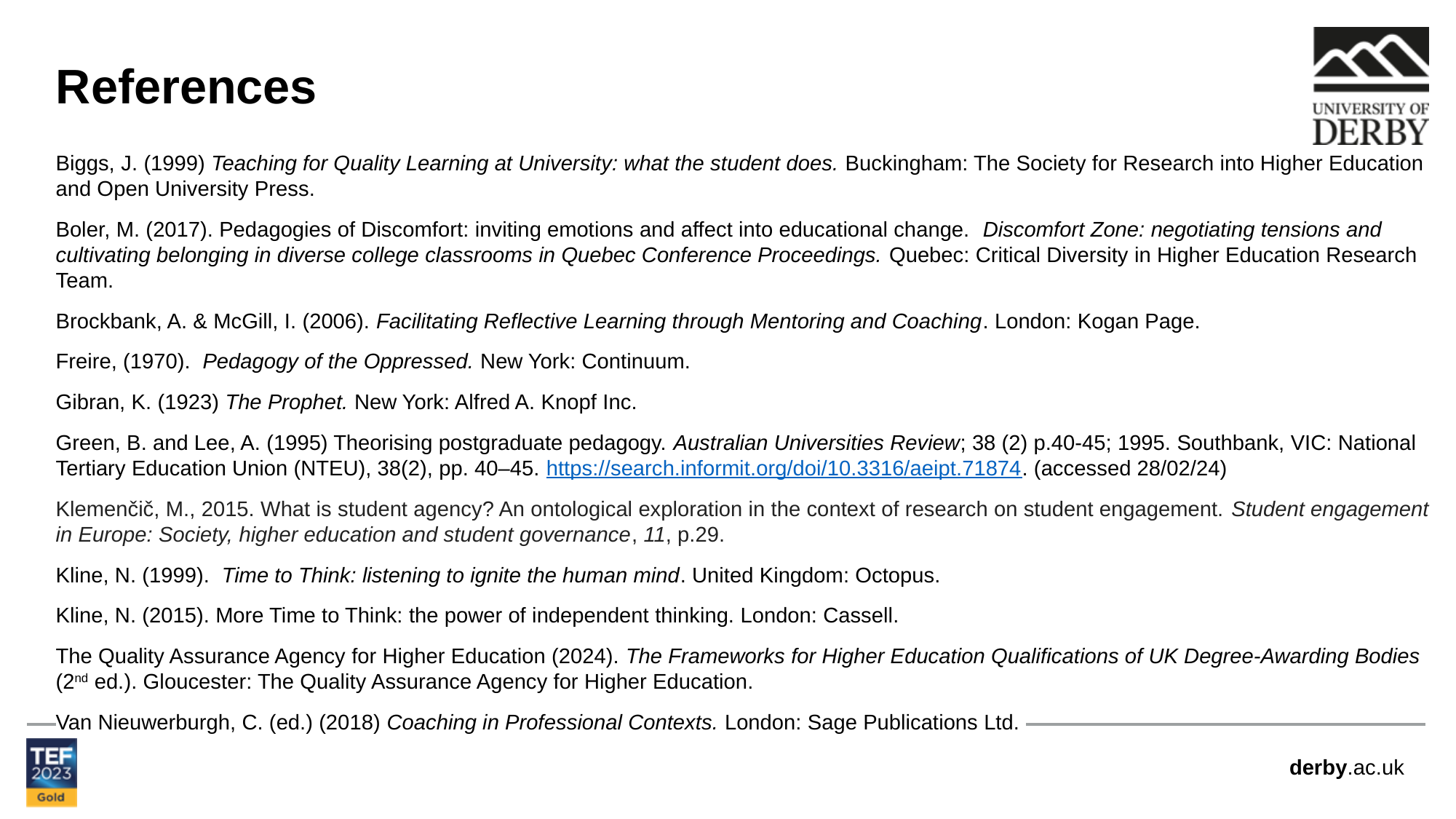

References
Biggs, J. (1999) Teaching for Quality Learning at University: what the student does. Buckingham: The Society for Research into Higher Education and Open University Press.
Boler, M. (2017). Pedagogies of Discomfort: inviting emotions and affect into educational change.  Discomfort Zone: negotiating tensions and cultivating belonging in diverse college classrooms in Quebec Conference Proceedings. Quebec: Critical Diversity in Higher Education Research Team.
Brockbank, A. & McGill, I. (2006). Facilitating Reflective Learning through Mentoring and Coaching. London: Kogan Page.
Freire, (1970).  Pedagogy of the Oppressed. New York: Continuum.
Gibran, K. (1923) The Prophet. New York: Alfred A. Knopf Inc.
Green, B. and Lee, A. (1995) Theorising postgraduate pedagogy. Australian Universities Review; 38 (2) p.40-45; 1995. Southbank, VIC: National Tertiary Education Union (NTEU), 38(2), pp. 40–45. https://search.informit.org/doi/10.3316/aeipt.71874. (accessed 28/02/24)
Klemenčič, M., 2015. What is student agency? An ontological exploration in the context of research on student engagement. Student engagement in Europe: Society, higher education and student governance, 11, p.29.
Kline, N. (1999).  Time to Think: listening to ignite the human mind. United Kingdom: Octopus.
Kline, N. (2015). More Time to Think: the power of independent thinking. London: Cassell.
The Quality Assurance Agency for Higher Education (2024). The Frameworks for Higher Education Qualifications of UK Degree-Awarding Bodies (2nd ed.). Gloucester: The Quality Assurance Agency for Higher Education.
Van Nieuwerburgh, C. (ed.) (2018) Coaching in Professional Contexts. London: Sage Publications Ltd.